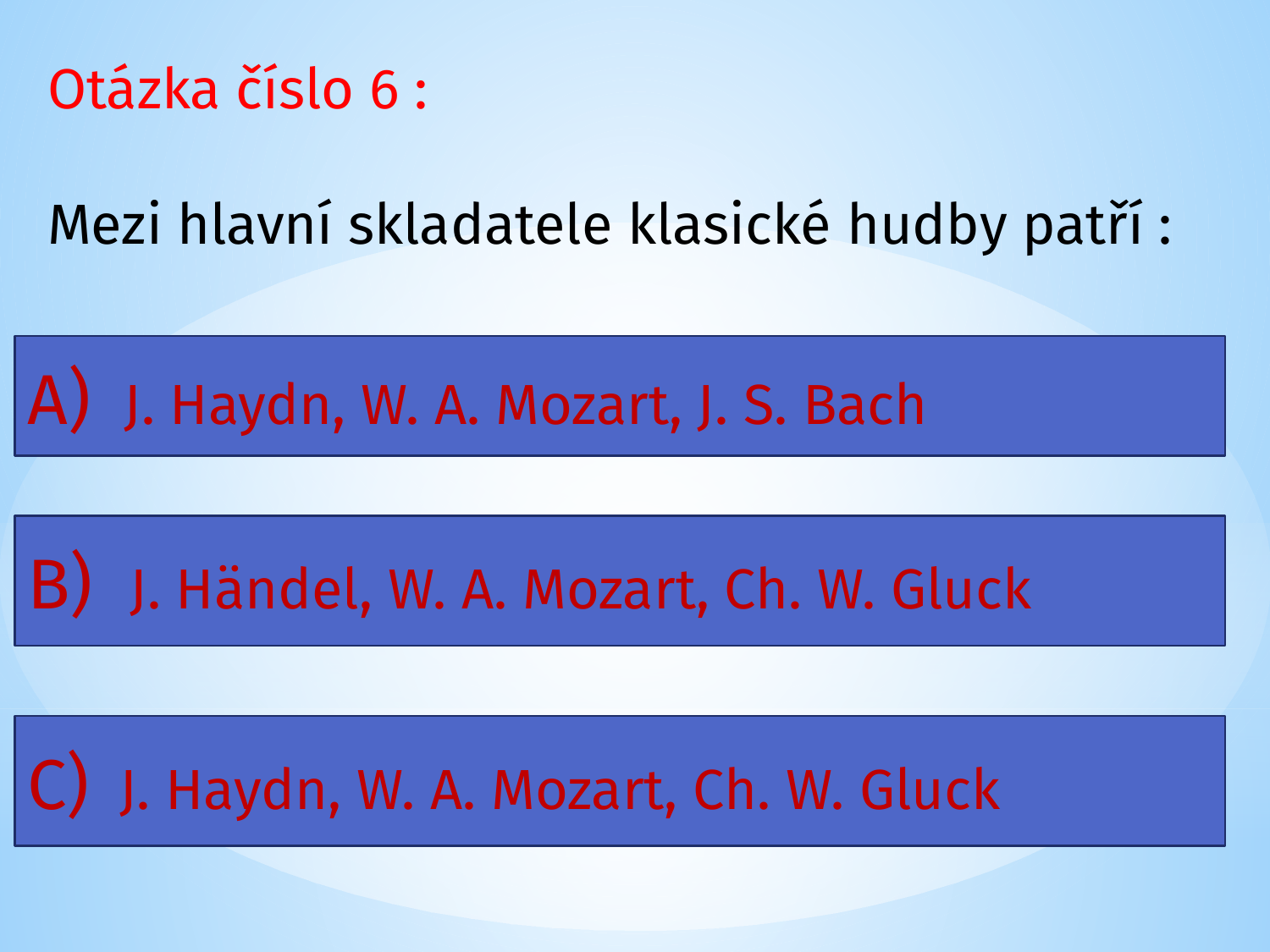

Otázka číslo 6 :
Mezi hlavní skladatele klasické hudby patří :
A)  J. Haydn, W. A. Mozart, J. S. Bach
B)  J. Händel, W. A. Mozart, Ch. W. Gluck
C)  J. Haydn, W. A. Mozart, Ch. W. Gluck